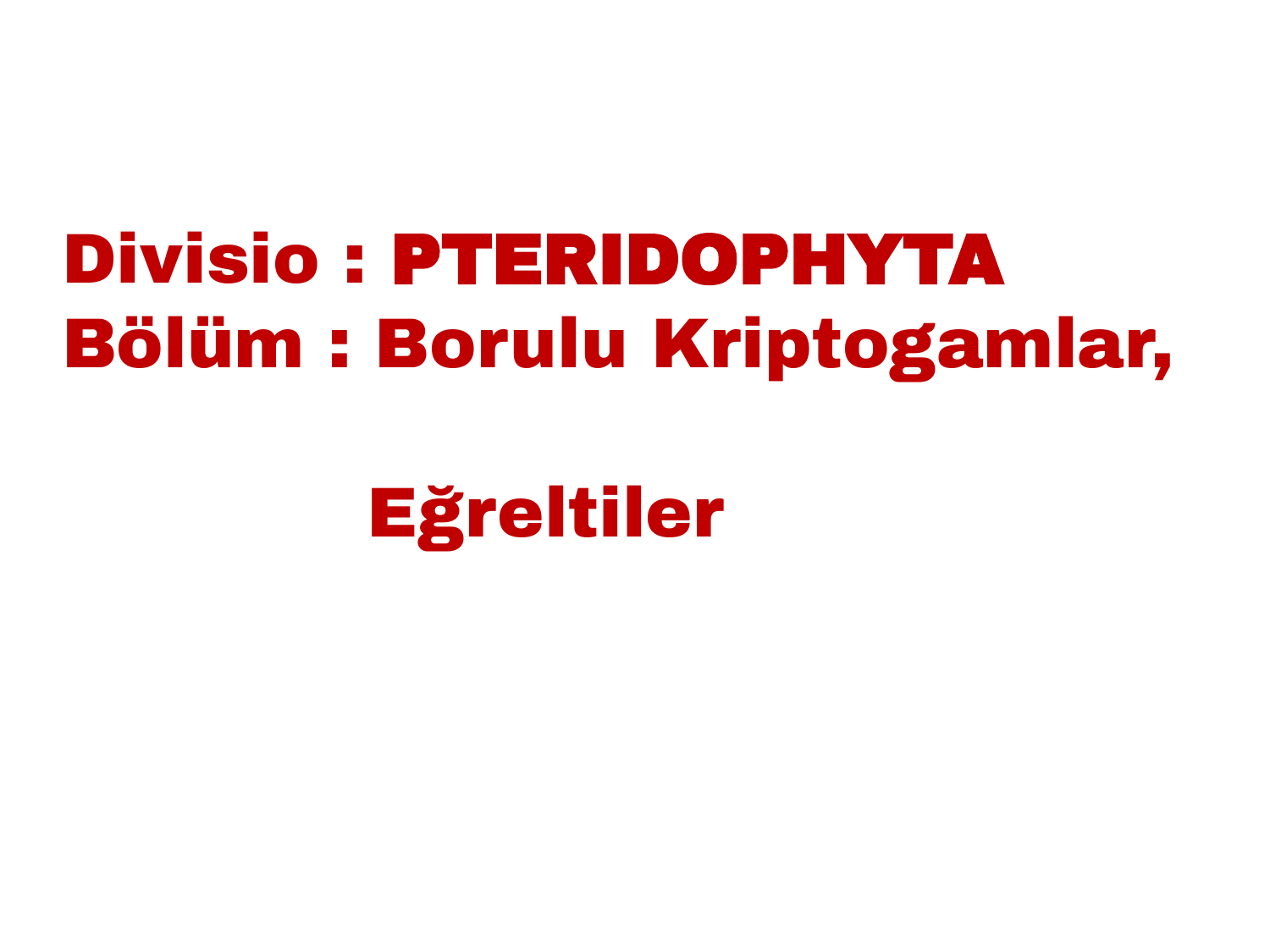

Divisio : PTERIDOPHYTA
Bölüm : Borulu Kriptogamlar,
             Eğreltiler